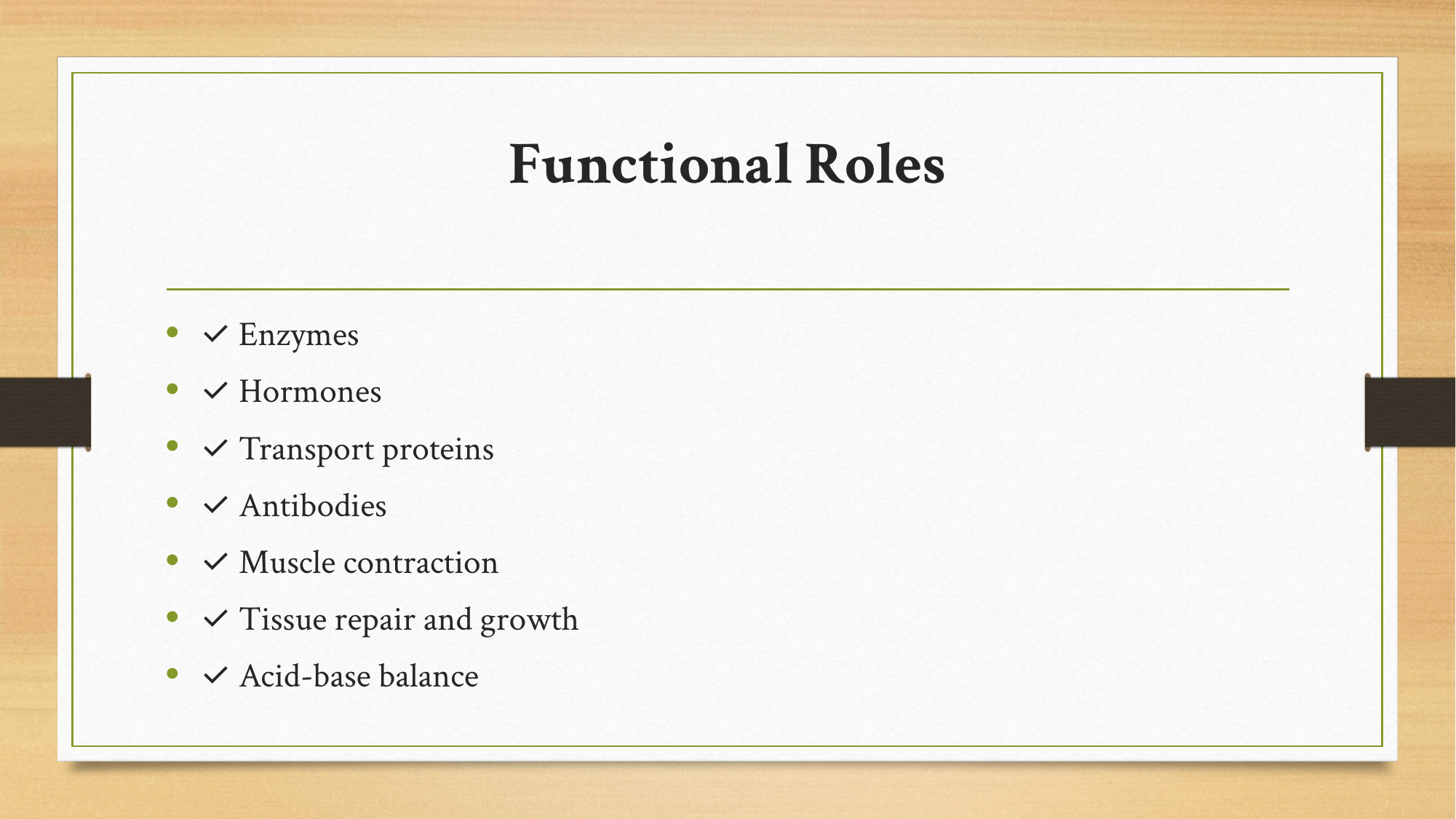

# Functional Roles
✓ Enzymes
✓ Hormones
✓ Transport proteins
✓ Antibodies
✓ Muscle contraction
✓ Tissue repair and growth
✓ Acid-base balance